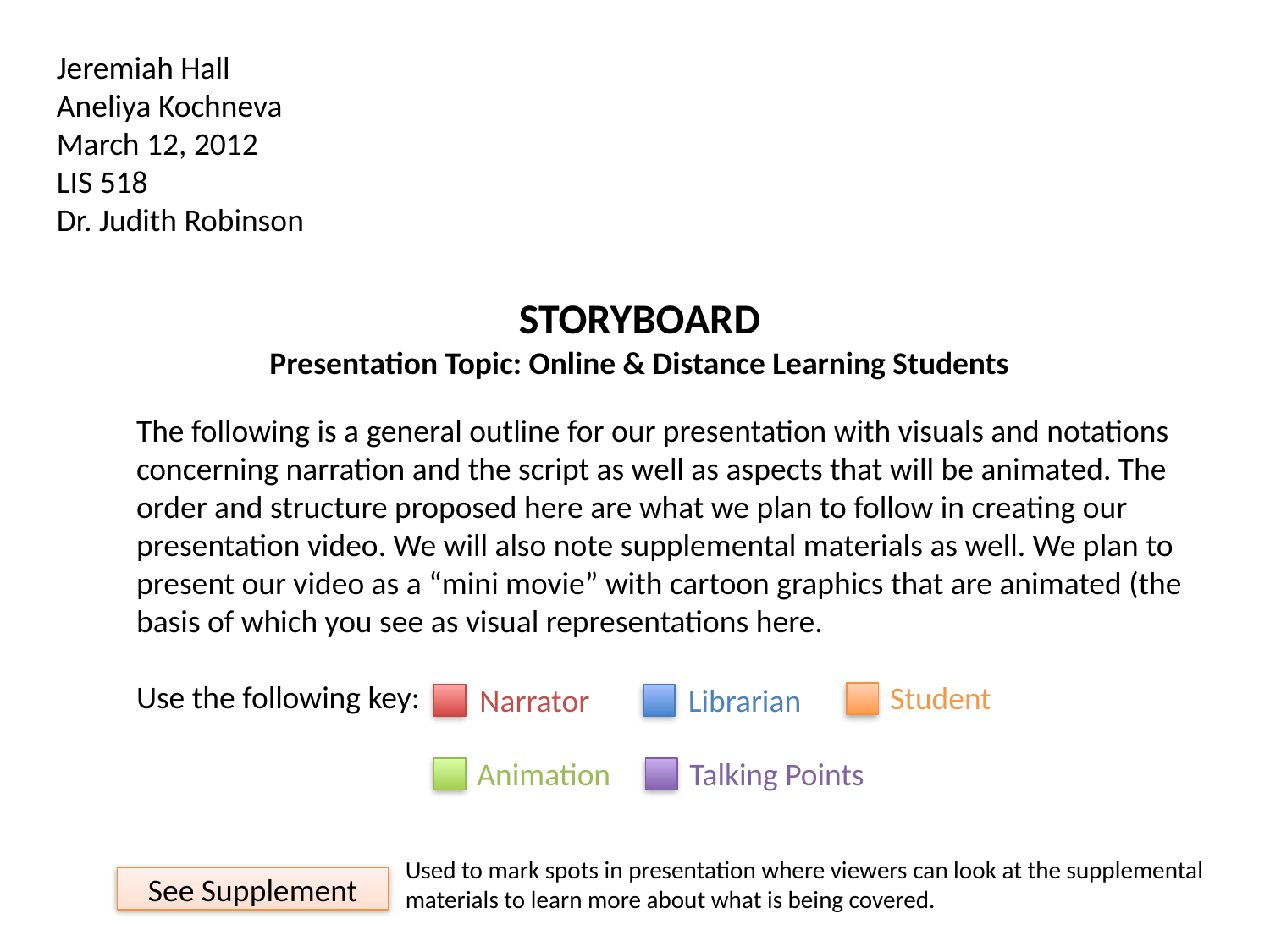

Jeremiah Hall
Aneliya Kochneva
March 12, 2012
LIS 518
Dr. Judith Robinson
STORYBOARD
Presentation Topic: Online & Distance Learning Students
The following is a general outline for our presentation with visuals and notations
concerning narration and the script as well as aspects that will be animated. The
order and structure proposed here are what we plan to follow in creating our
presentation video. We will also note supplemental materials as well. We plan to
present our video as a “mini movie” with cartoon graphics that are animated (the
basis of which you see as visual representations here.

Use the following key:
Student
Narrator
Librarian

Animation
Talking Points

Used to mark spots in presentation where viewers can look at the supplemental
materials to learn more about what is being covered.
See Supplement